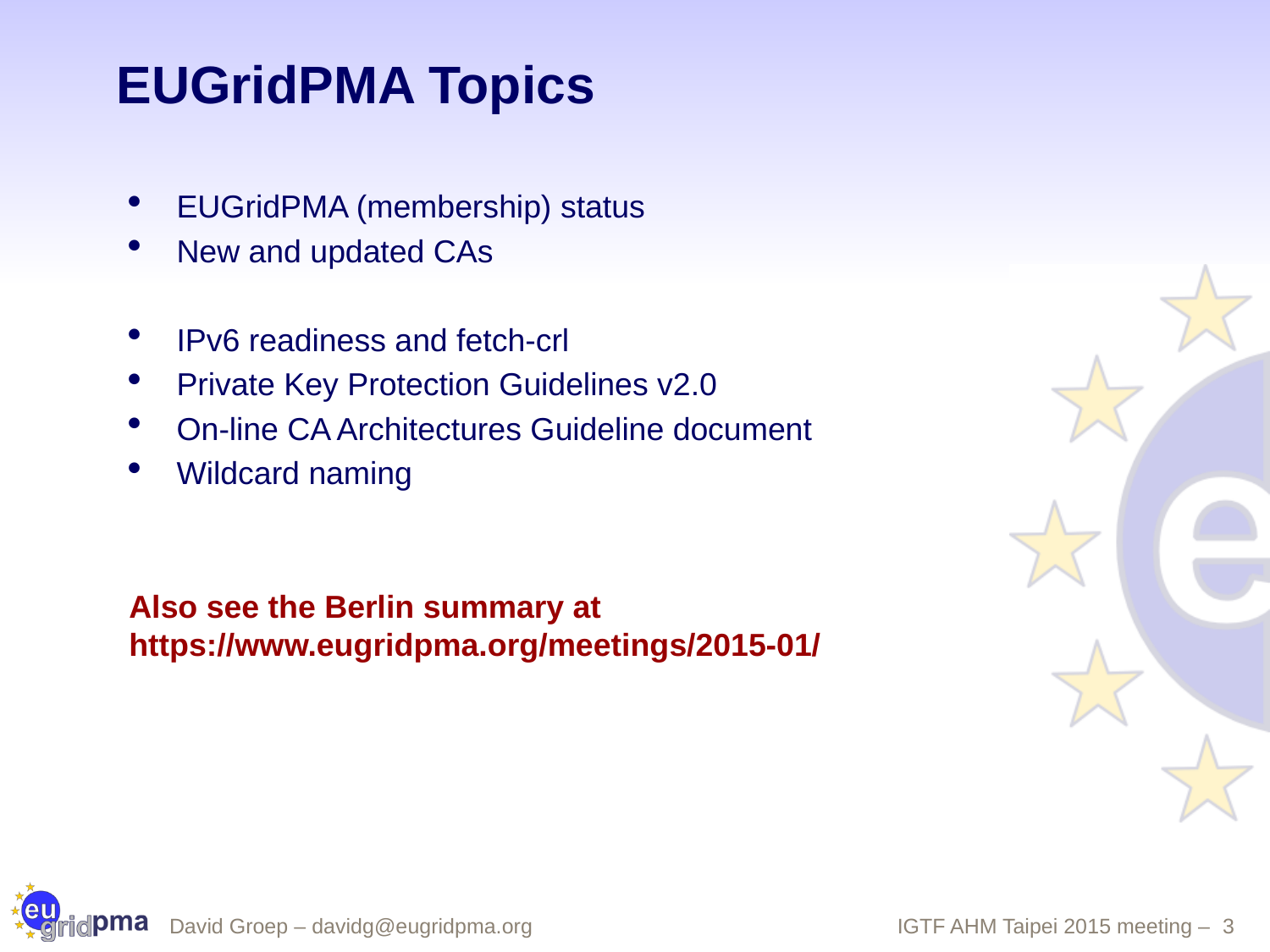

# EUGridPMA Topics
EUGridPMA (membership) status
New and updated CAs

IPv6 readiness and fetch-crl
Private Key Protection Guidelines v2.0
On-line CA Architectures Guideline document
Wildcard naming

Also see the Berlin summary at
https://www.eugridpma.org/meetings/2015-01/